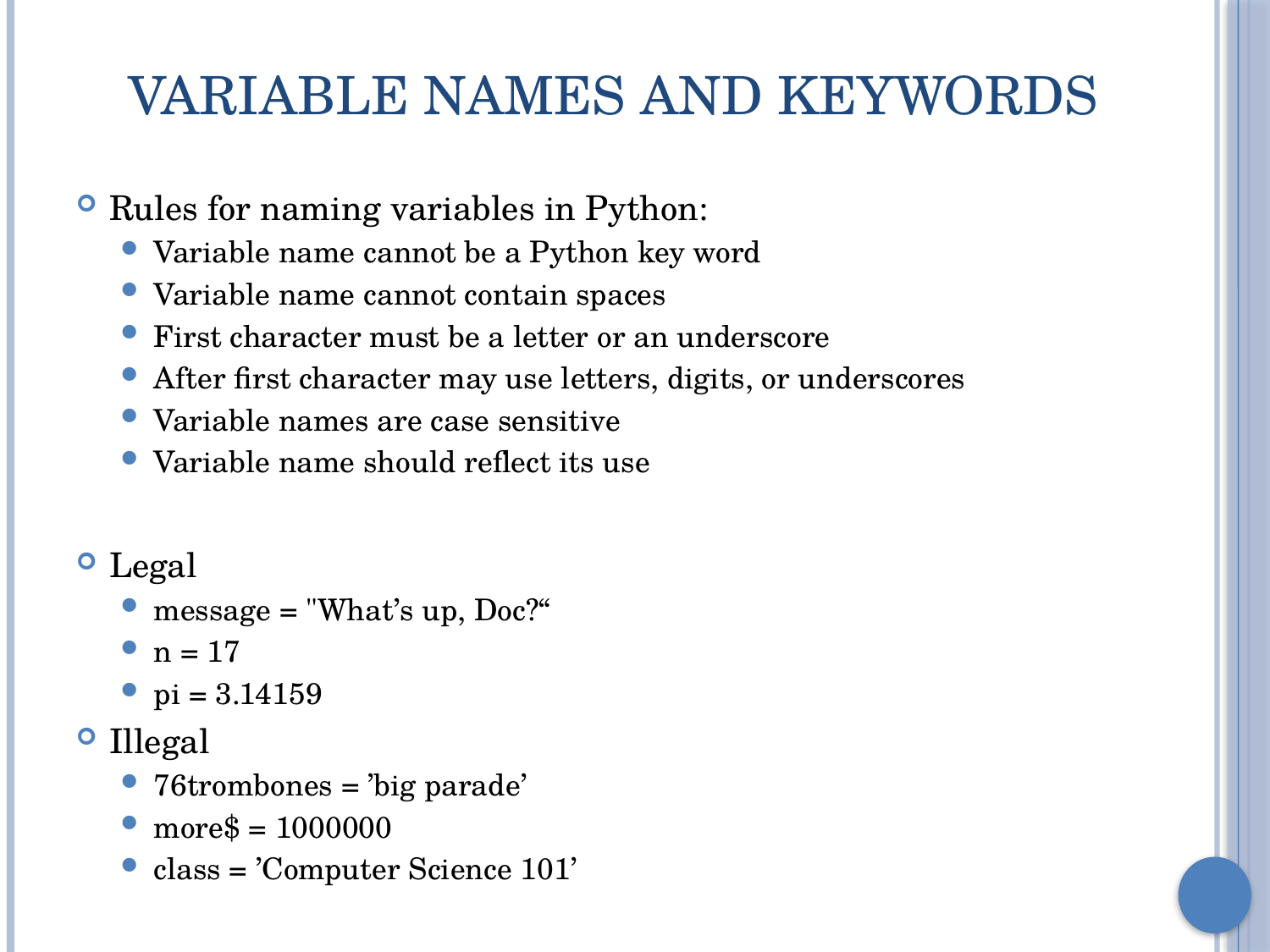

# Variable Names and Keywords
Rules for naming variables in Python:
Variable name cannot be a Python key word
Variable name cannot contain spaces
First character must be a letter or an underscore
After first character may use letters, digits, or underscores
Variable names are case sensitive
Variable name should reflect its use

Legal
message = "What’s up, Doc?“
n = 17
pi = 3.14159
Illegal
76trombones = ’big parade’
more$ = 1000000
class = ’Computer Science 101’